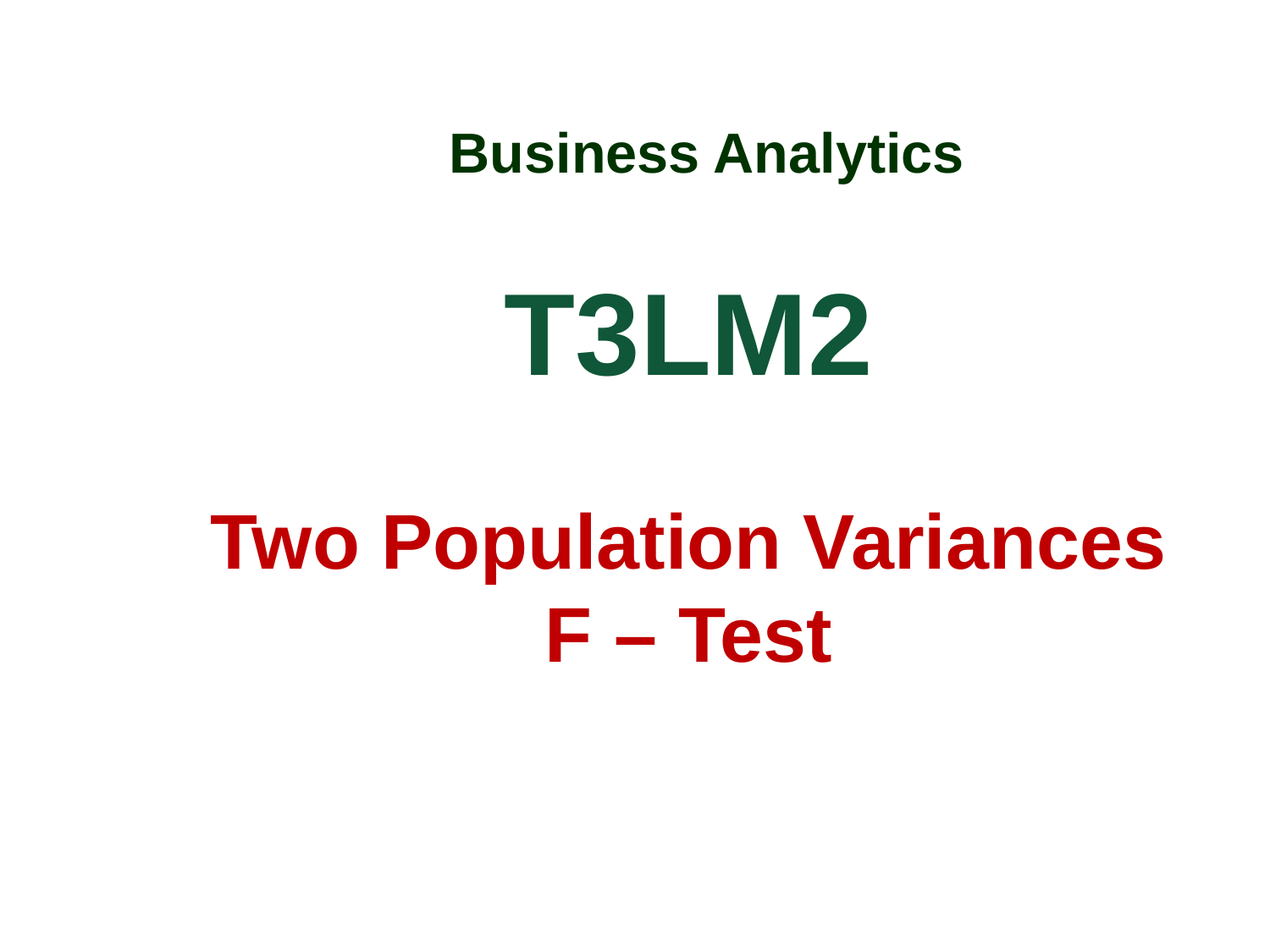

Business Analytics
T3LM2
Two Population Variances
F – Test